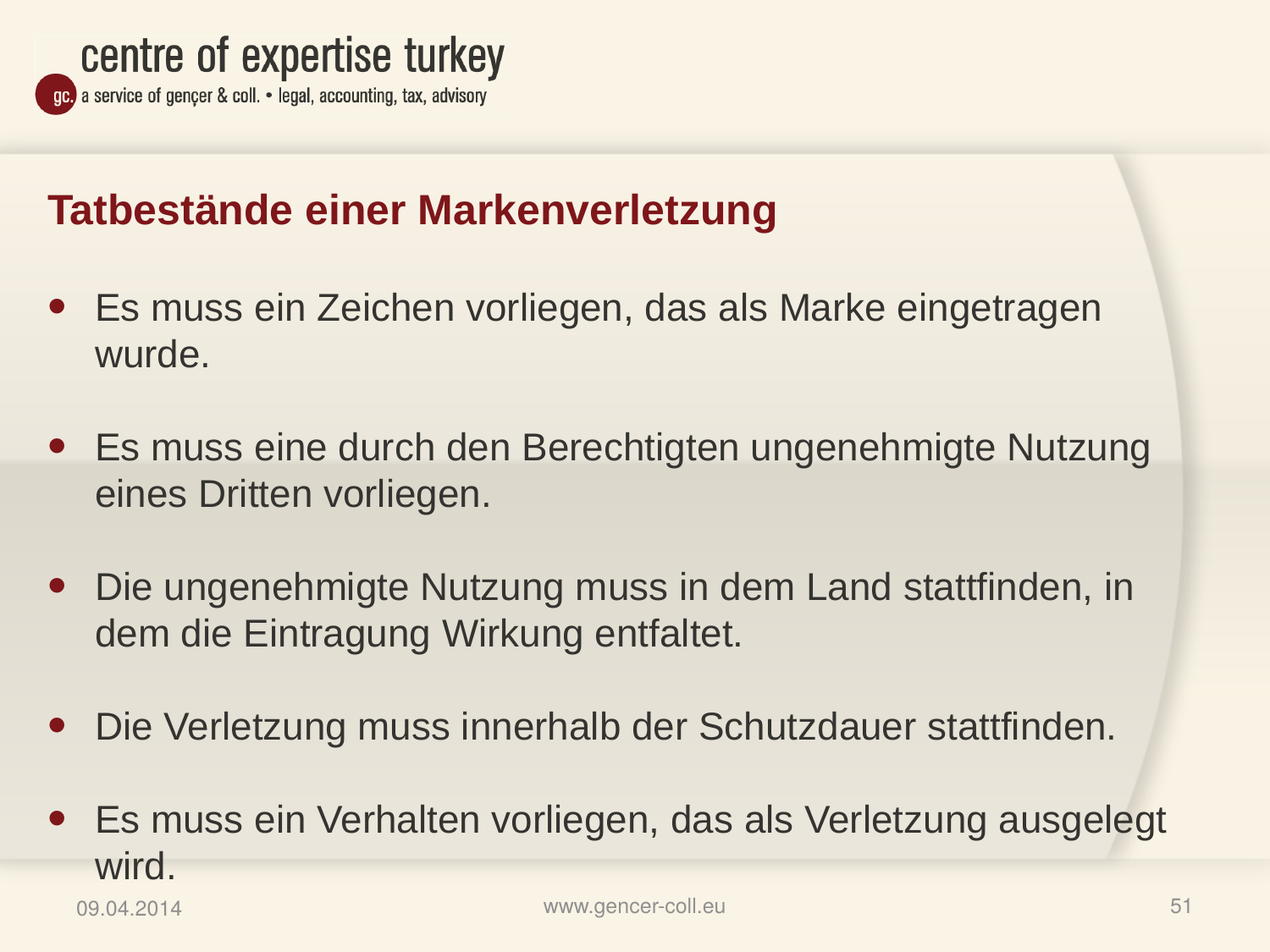

# Tatbestände einer Markenverletzung
Es muss ein Zeichen vorliegen, das als Marke eingetragen wurde.

Es muss eine durch den Berechtigten ungenehmigte Nutzung eines Dritten vorliegen.

Die ungenehmigte Nutzung muss in dem Land stattfinden, in dem die Eintragung Wirkung entfaltet.

Die Verletzung muss innerhalb der Schutzdauer stattfinden.

Es muss ein Verhalten vorliegen, das als Verletzung ausgelegt wird.

09.04.2014
www.gencer-coll.eu
51